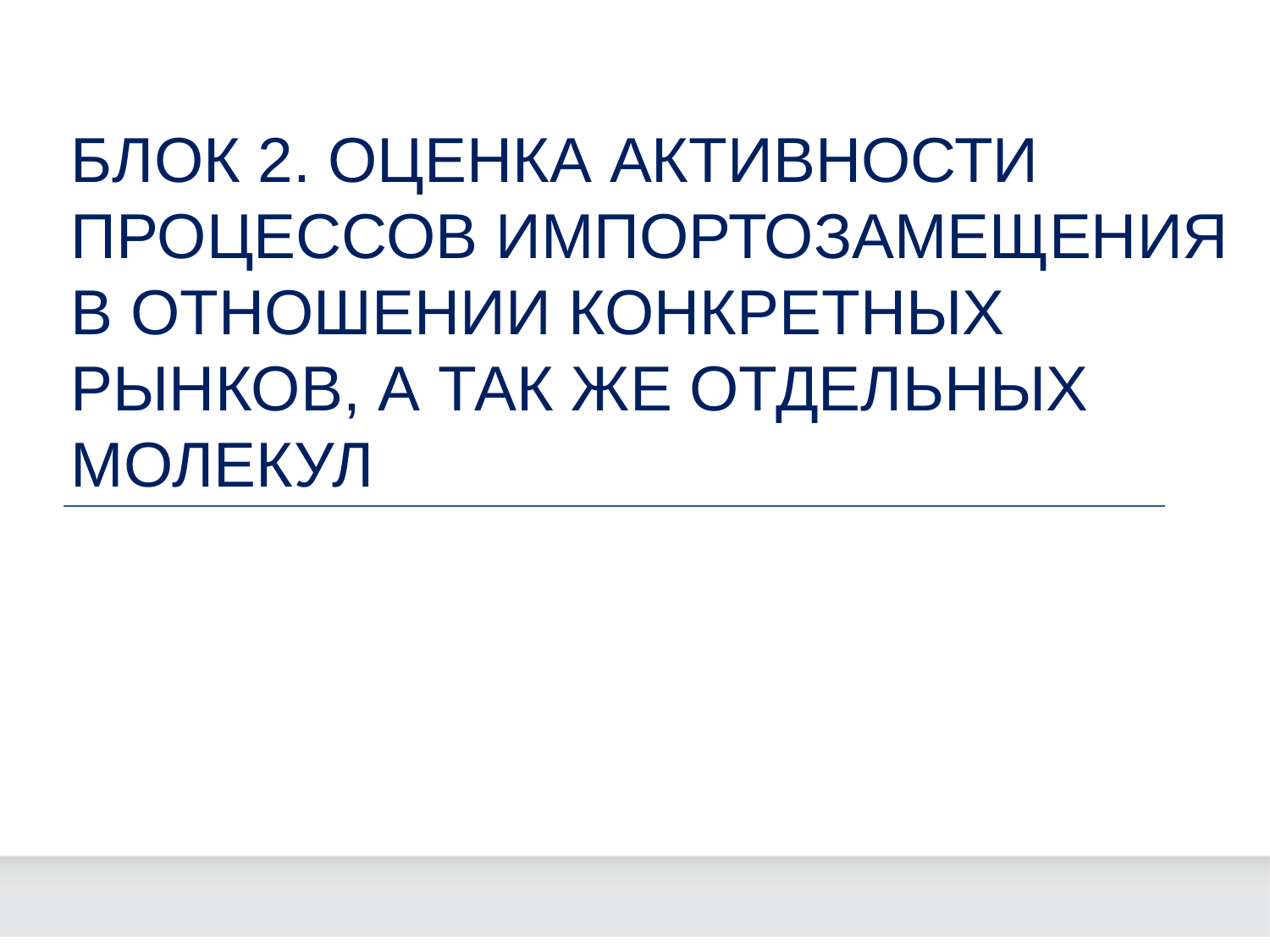

БЛОК 2. ОЦЕНКА АКТИВНОСТИ ПРОЦЕССОВ ИМПОРТОЗАМЕЩЕНИЯ В ОТНОШЕНИИ КОНКРЕТНЫХ РЫНКОВ, А ТАК ЖЕ ОТДЕЛЬНЫХ МОЛЕКУЛ